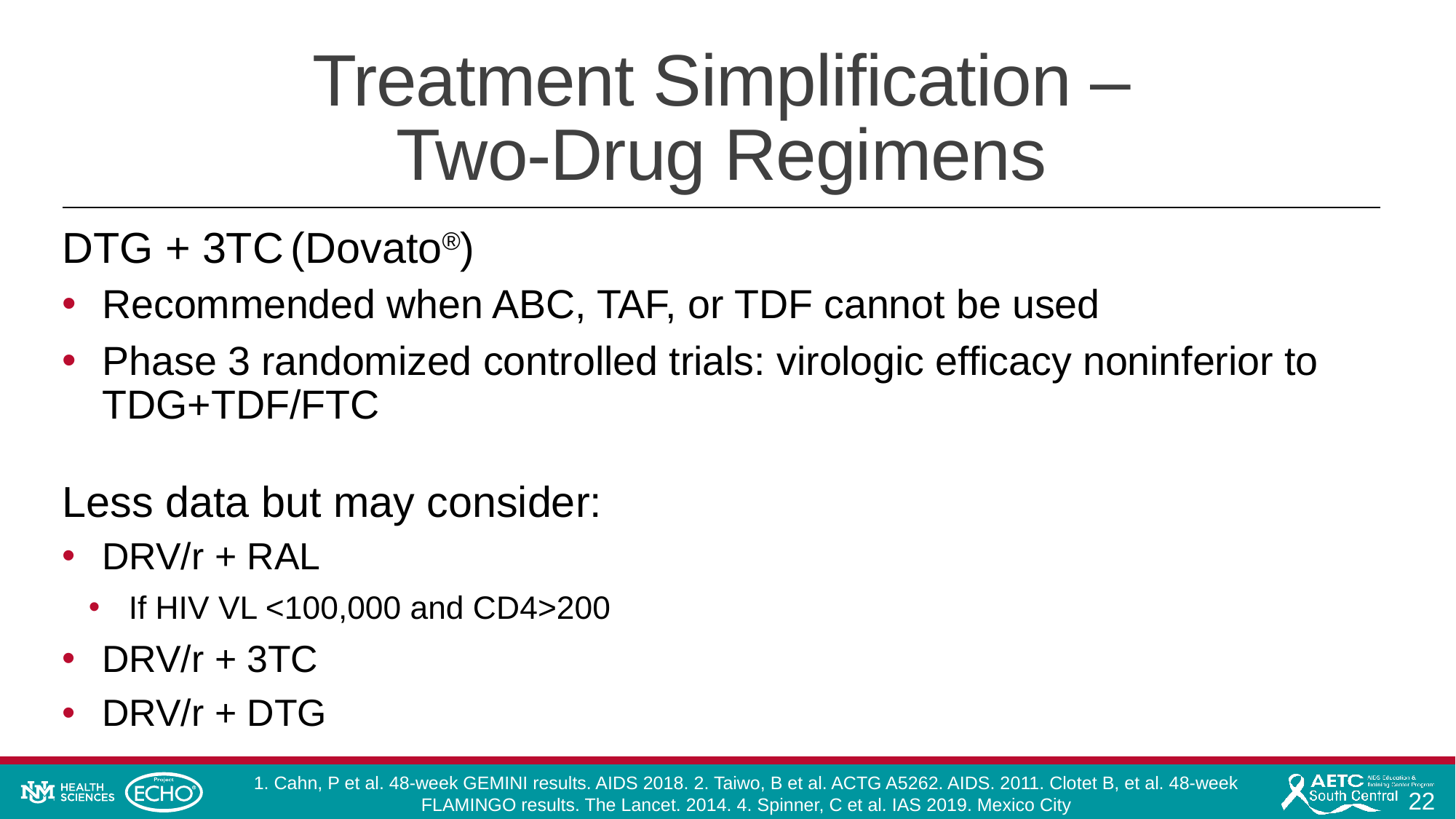

# Treatment Simplification – Two-Drug Regimens
DTG + 3TC (Dovato®)
Recommended when ABC, TAF, or TDF cannot be used
Phase 3 randomized controlled trials: virologic efficacy noninferior to TDG+TDF/FTC

Less data but may consider:
DRV/r + RAL
If HIV VL <100,000 and CD4>200
DRV/r + 3TC
DRV/r + DTG
1. Cahn, P et al. 48-week GEMINI results. AIDS 2018. 2. Taiwo, B et al. ACTG A5262. AIDS. 2011. Clotet B, et al. 48-week FLAMINGO results. The Lancet. 2014. 4. Spinner, C et al. IAS 2019. Mexico City